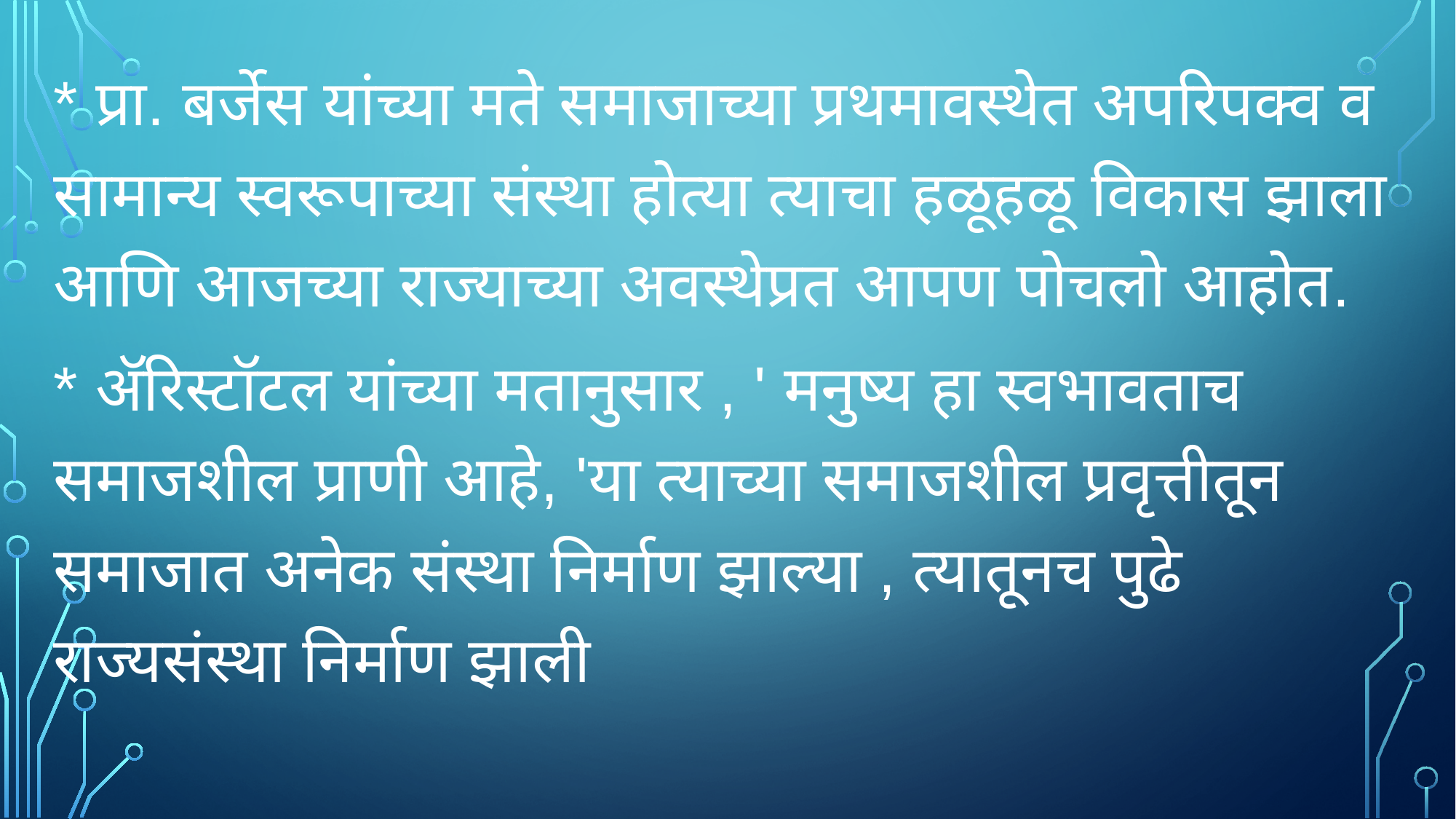

* प्रा. बर्जेस यांच्या मते समाजाच्या प्रथमावस्थेत अपरिपक्व व सामान्य स्वरूपाच्या संस्था होत्या त्याचा हळूहळू विकास झाला आणि आजच्या राज्याच्या अवस्थेप्रत आपण पोचलो आहोत.
* ॲरिस्टॉटल यांच्या मतानुसार , ' मनुष्य हा स्वभावताच समाजशील प्राणी आहे, 'या त्याच्या समाजशील प्रवृत्तीतून समाजात अनेक संस्था निर्माण झाल्या , त्यातूनच पुढे राज्यसंस्था निर्माण झाली